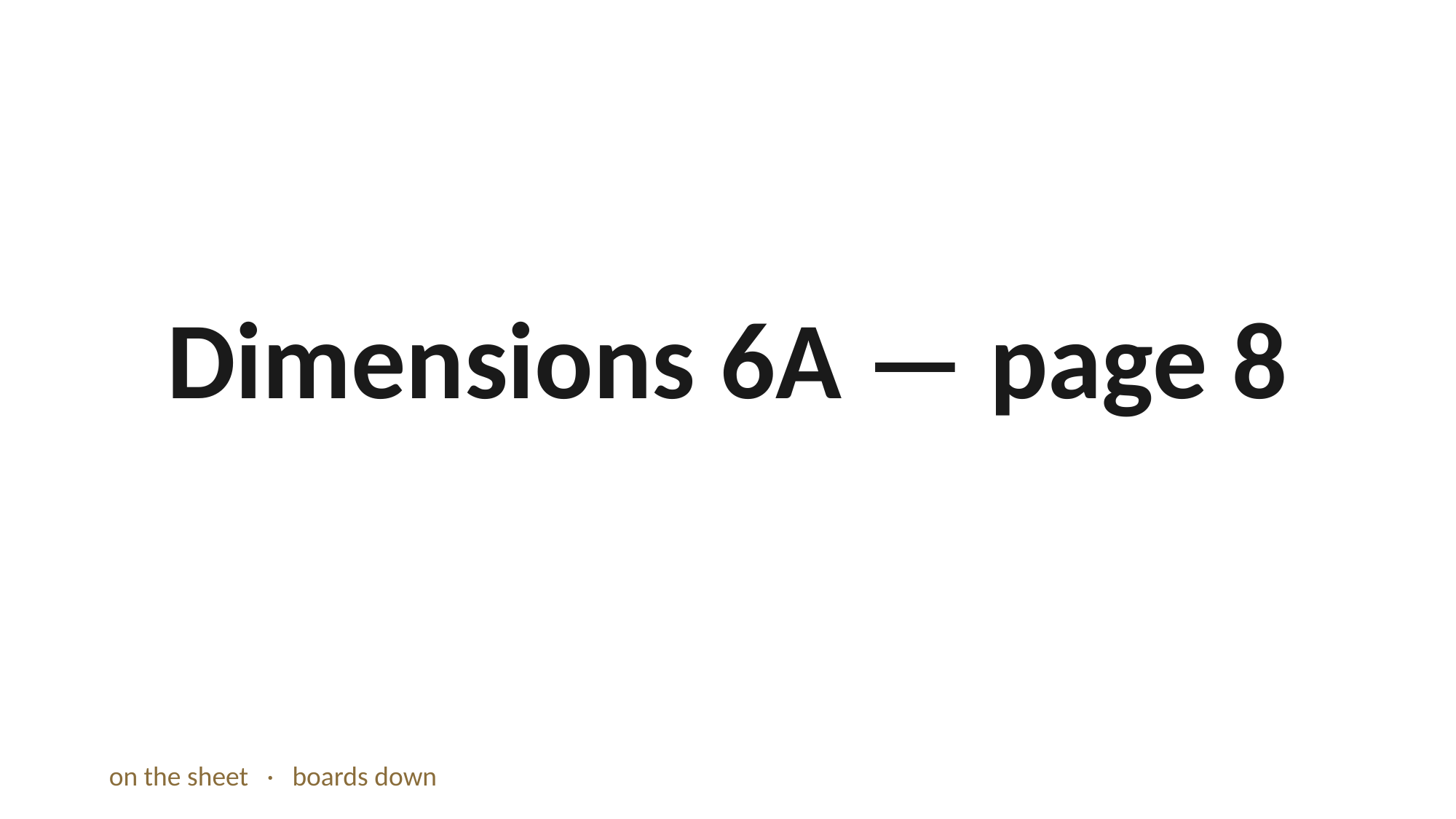

Dimensions 6A — page 8
on the sheet   ·   boards down